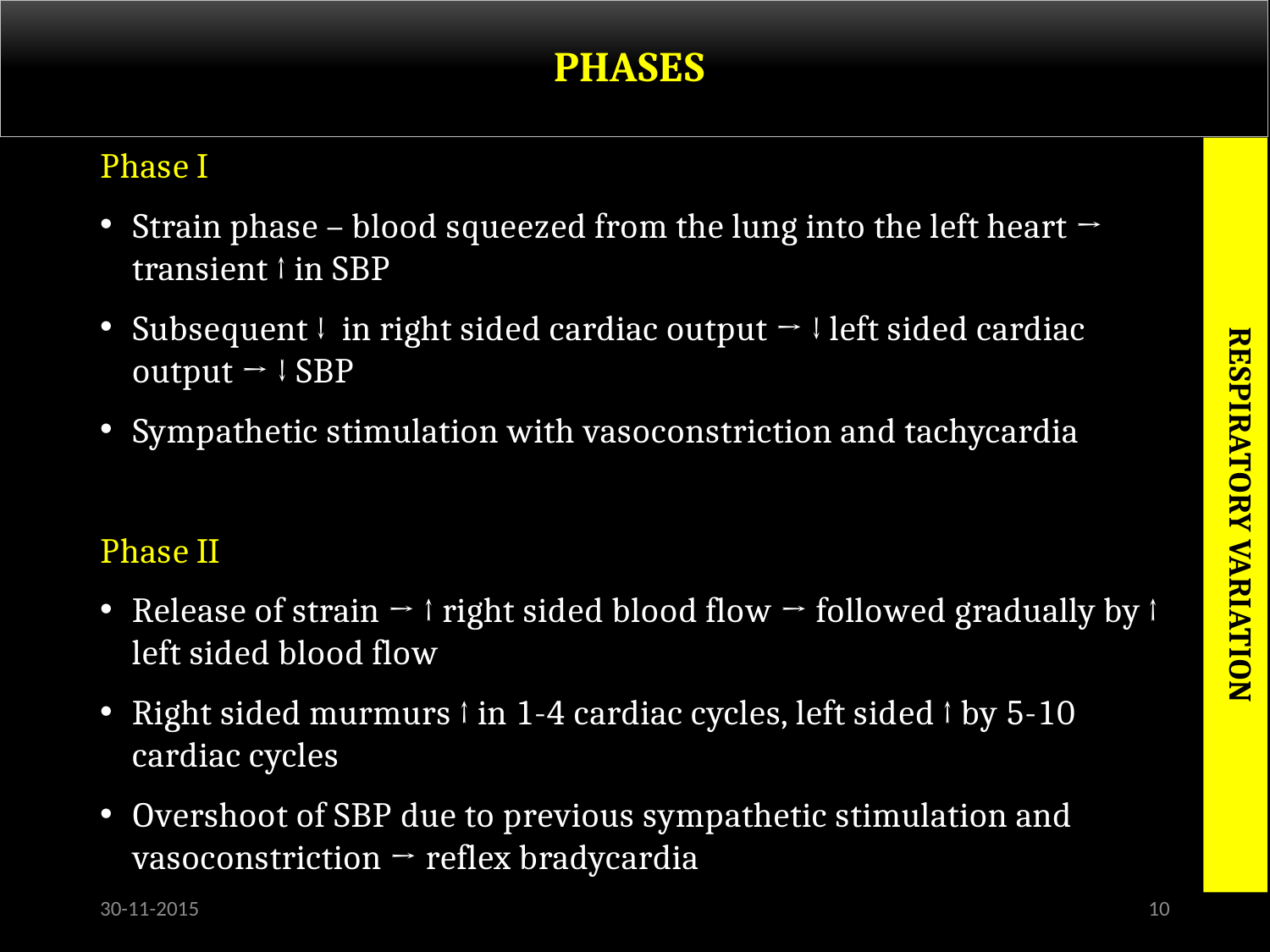

# PHASES
Phase I
Strain phase – blood squeezed from the lung into the left heart → transient ↑ in SBP
Subsequent ↓  in right sided cardiac output → ↓ left sided cardiac output → ↓ SBP
Sympathetic stimulation with vasoconstriction and tachycardia

Phase II
Release of strain → ↑ right sided blood flow → followed gradually by ↑ left sided blood flow
Right sided murmurs ↑ in 1-4 cardiac cycles, left sided ↑ by 5-10 cardiac cycles
Overshoot of SBP due to previous sympathetic stimulation and vasoconstriction → reflex bradycardia

RESPIRATORY VARIATION
30-11-2015
10